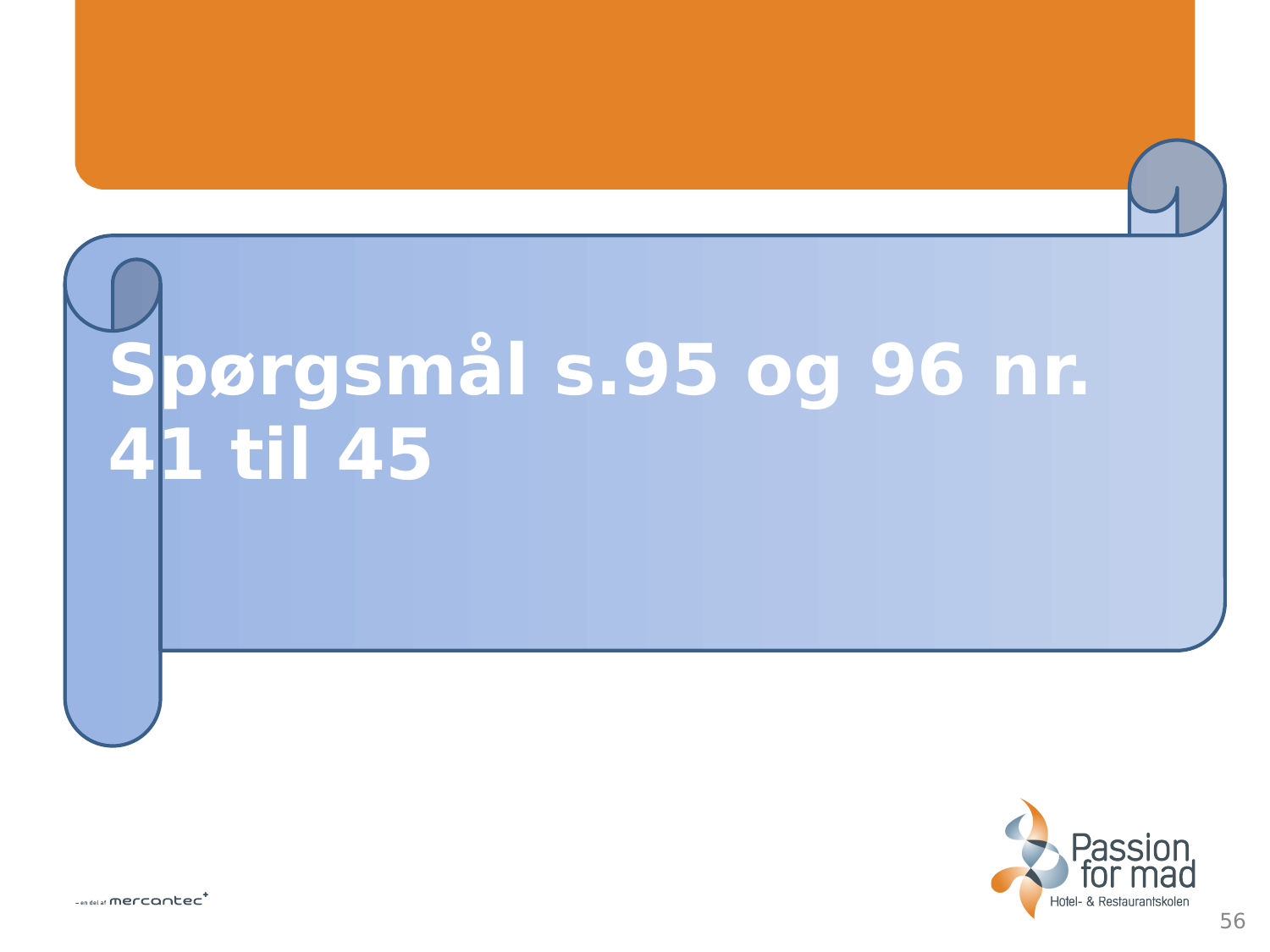

Spørgsmål s.95 og 96 nr. 41 til 45
56